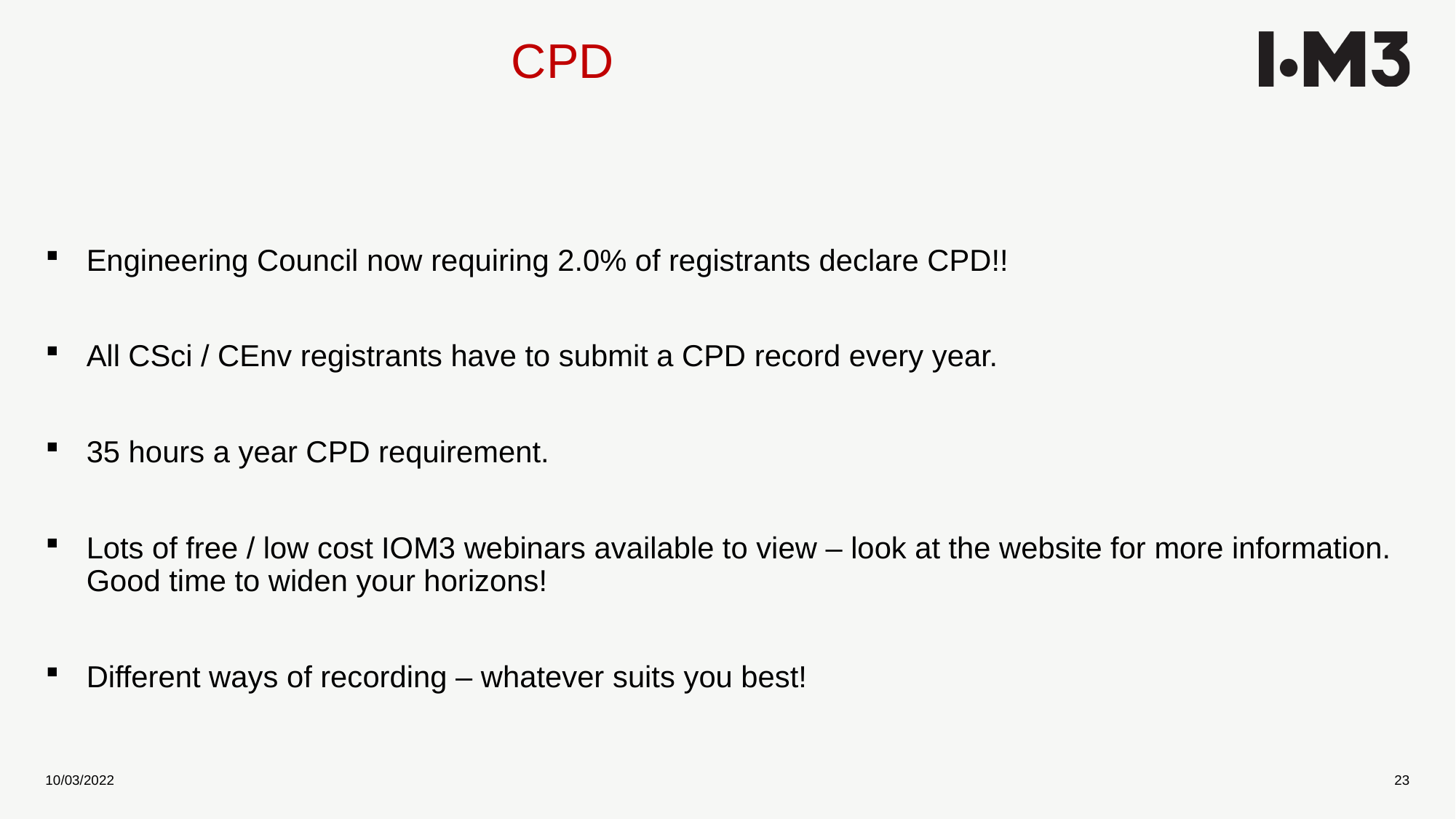

# CPD

Engineering Council now requiring 2.0% of registrants declare CPD!!

All CSci / CEnv registrants have to submit a CPD record every year.

35 hours a year CPD requirement.

Lots of free / low cost IOM3 webinars available to view – look at the website for more information. Good time to widen your horizons!

Different ways of recording – whatever suits you best!

10/03/2022

23